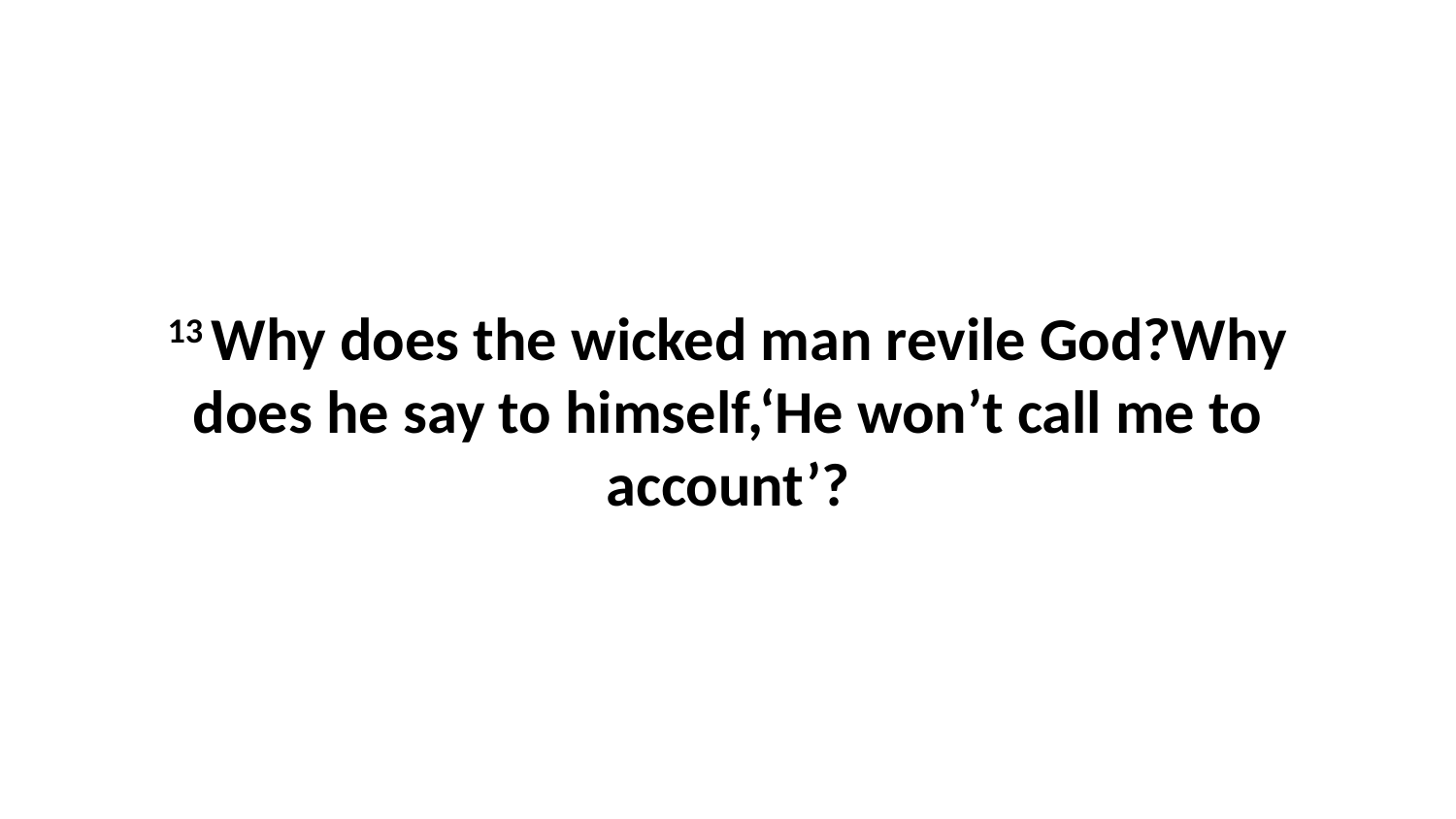

13 Why does the wicked man revile God?Why does he say to himself,‘He won’t call me to account’?